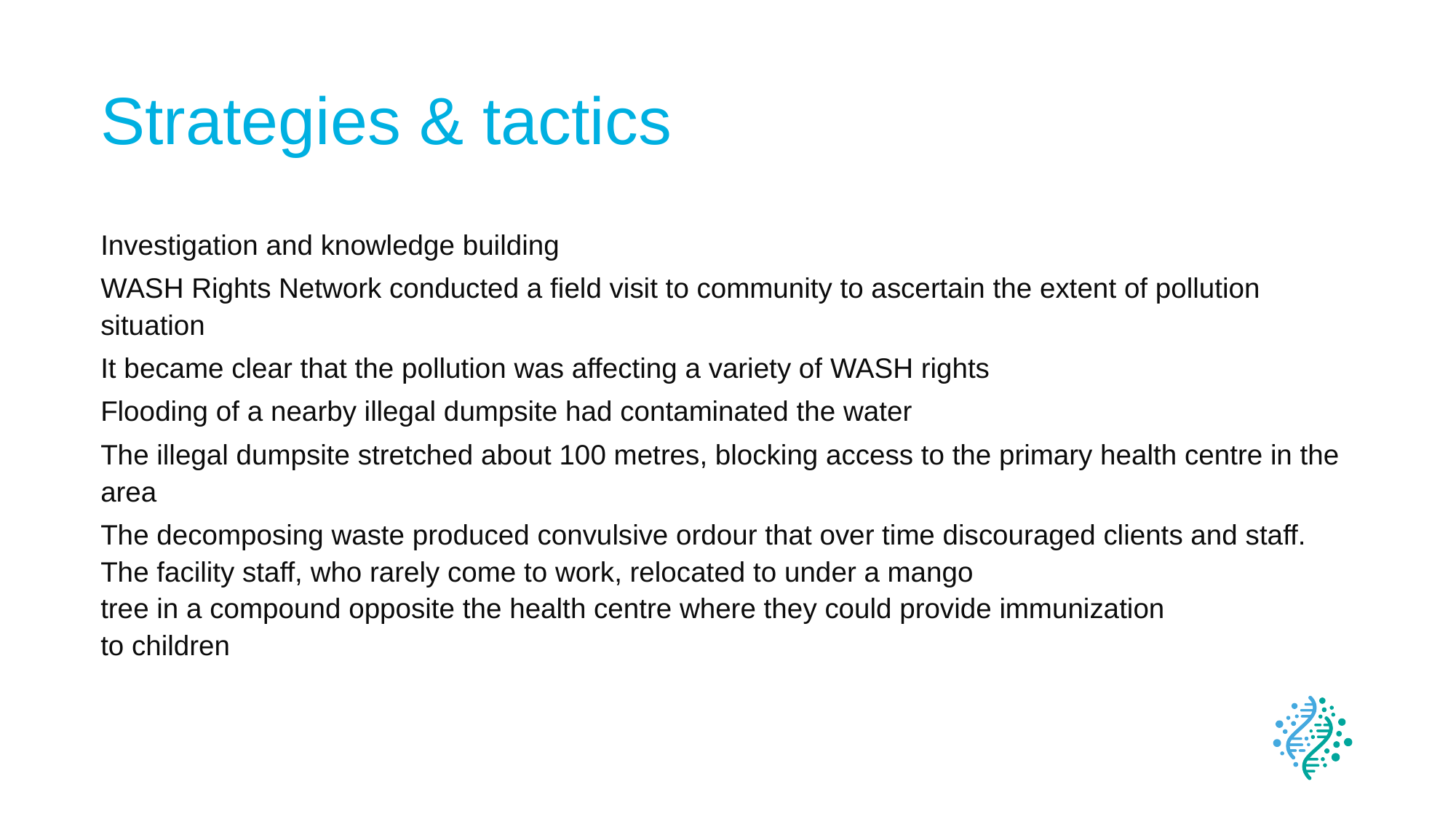

# Strategies & tactics
Investigation and knowledge building
WASH Rights Network conducted a field visit to community to ascertain the extent of pollution situation
It became clear that the pollution was affecting a variety of WASH rights
Flooding of a nearby illegal dumpsite had contaminated the water
The illegal dumpsite stretched about 100 metres, blocking access to the primary health centre in the area
The decomposing waste produced convulsive ordour that over time discouraged clients and staff.  The facility staff, who rarely come to work, relocated to under a mango
tree in a compound opposite the health centre where they could provide immunization
to children